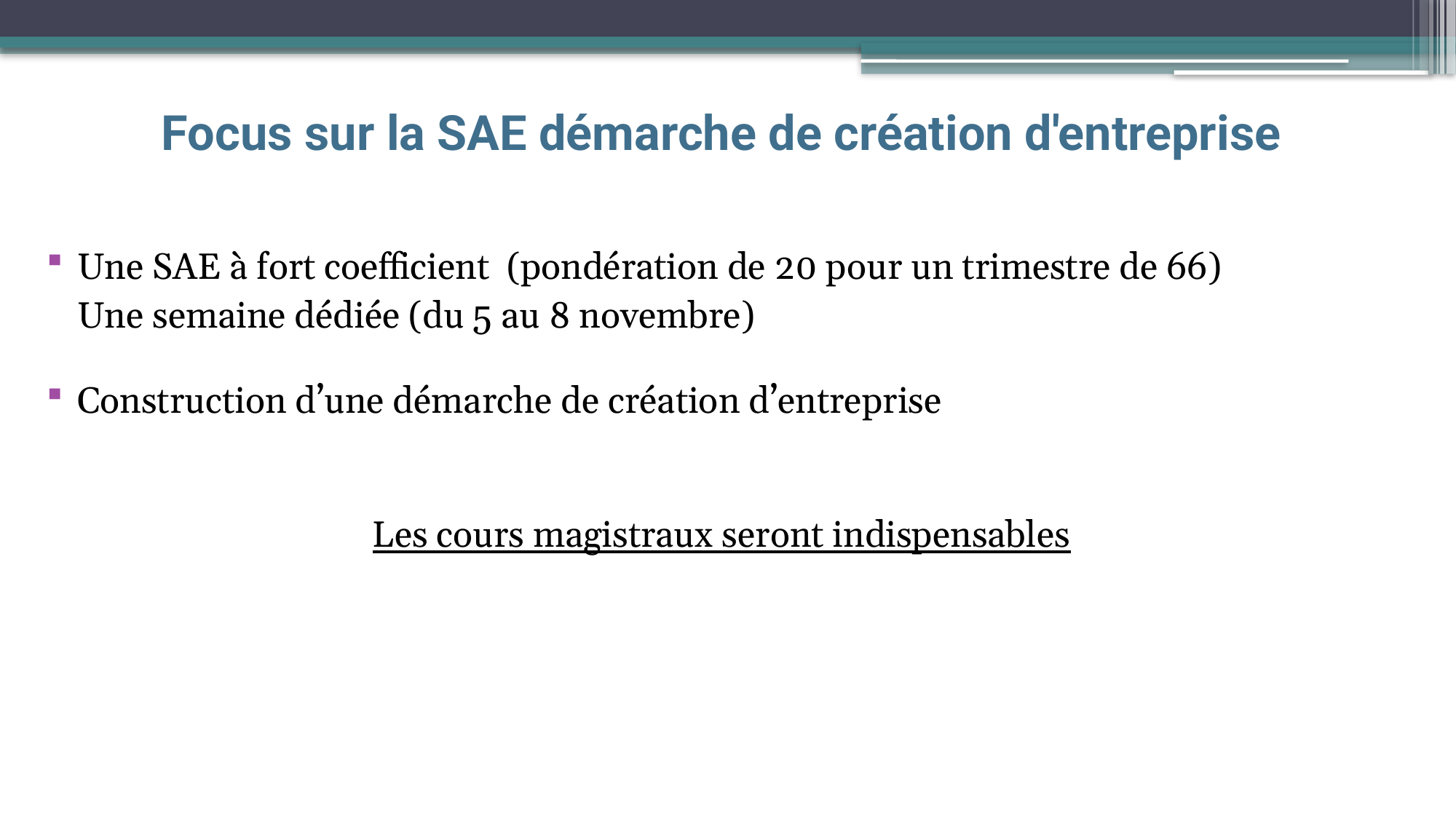

# Focus sur la SAE démarche de création d'entreprise
Une SAE à fort coefficient  (pondération de 20 pour un trimestre de 66)
	Une semaine dédiée (du 5 au 8 novembre)

Construction d’une démarche de création d’entreprise

Les cours magistraux seront indispensables